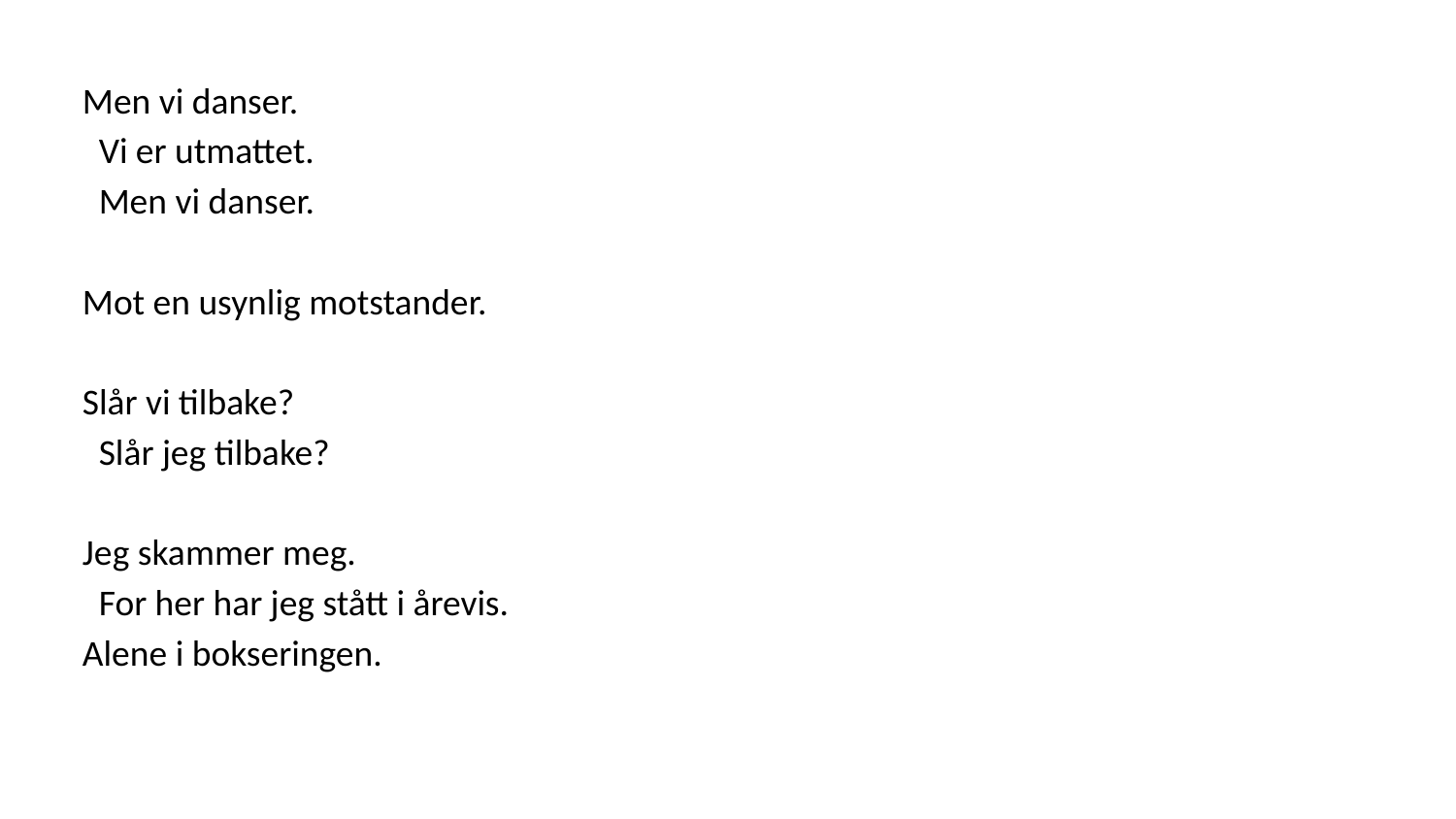

Men vi danser.
  Vi er utmattet.
  Men vi danser.

Mot en usynlig motstander.

Slår vi tilbake?
  Slår jeg tilbake?

Jeg skammer meg.
  For her har jeg stått i årevis.
Alene i bokseringen.